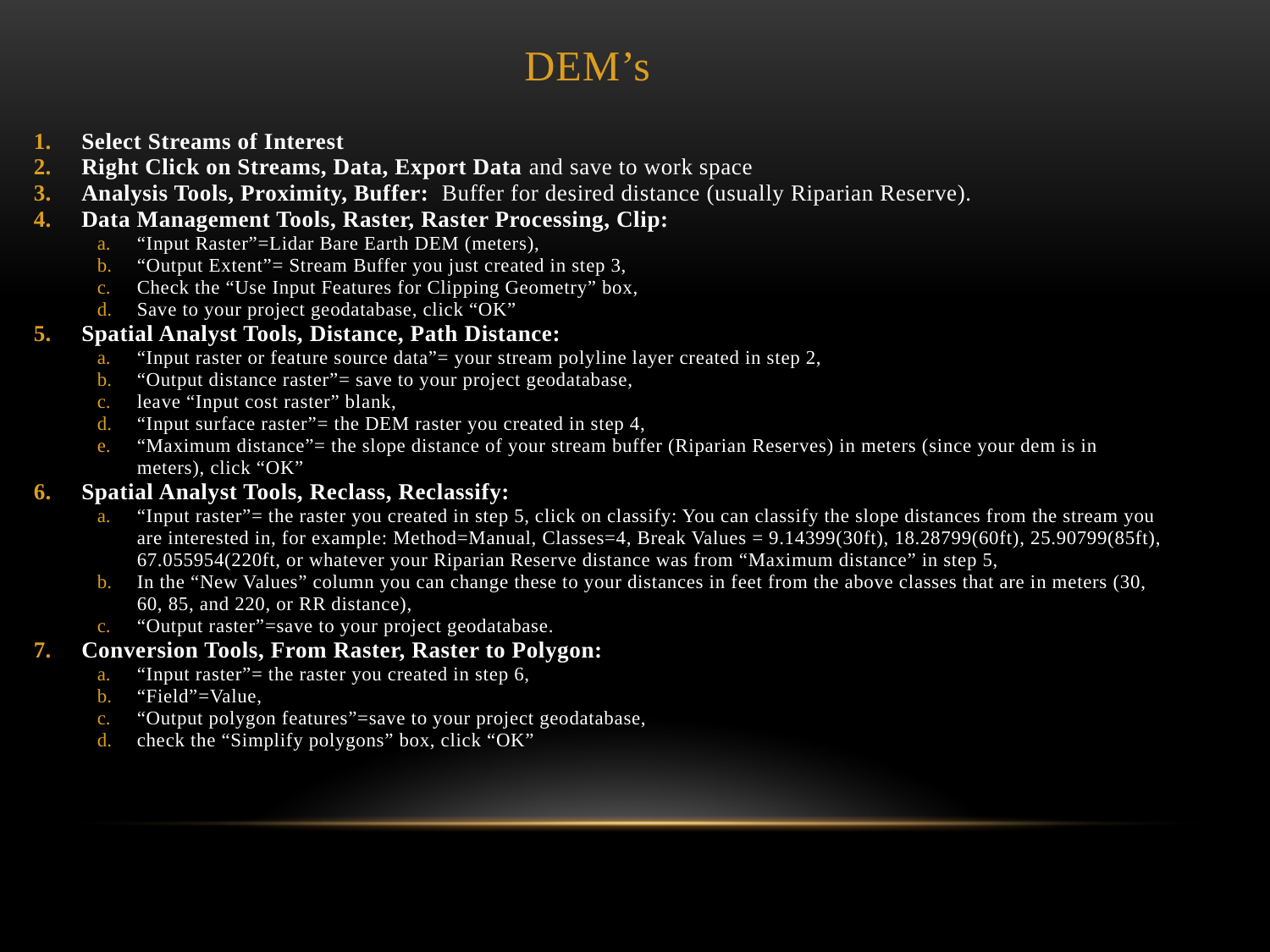

# DEM’s
Select Streams of Interest
Right Click on Streams, Data, Export Data and save to work space
Analysis Tools, Proximity, Buffer:  Buffer for desired distance (usually Riparian Reserve).
Data Management Tools, Raster, Raster Processing, Clip:
“Input Raster”=Lidar Bare Earth DEM (meters),
“Output Extent”= Stream Buffer you just created in step 3,
Check the “Use Input Features for Clipping Geometry” box,
Save to your project geodatabase, click “OK”
Spatial Analyst Tools, Distance, Path Distance:
“Input raster or feature source data”= your stream polyline layer created in step 2,
“Output distance raster”= save to your project geodatabase,
leave “Input cost raster” blank,
“Input surface raster”= the DEM raster you created in step 4,
“Maximum distance”= the slope distance of your stream buffer (Riparian Reserves) in meters (since your dem is in meters), click “OK”
Spatial Analyst Tools, Reclass, Reclassify:
“Input raster”= the raster you created in step 5, click on classify: You can classify the slope distances from the stream you are interested in, for example: Method=Manual, Classes=4, Break Values = 9.14399(30ft), 18.28799(60ft), 25.90799(85ft), 67.055954(220ft, or whatever your Riparian Reserve distance was from “Maximum distance” in step 5,
In the “New Values” column you can change these to your distances in feet from the above classes that are in meters (30, 60, 85, and 220, or RR distance),
“Output raster”=save to your project geodatabase.
Conversion Tools, From Raster, Raster to Polygon:
“Input raster”= the raster you created in step 6,
“Field”=Value,
“Output polygon features”=save to your project geodatabase,
check the “Simplify polygons” box, click “OK”